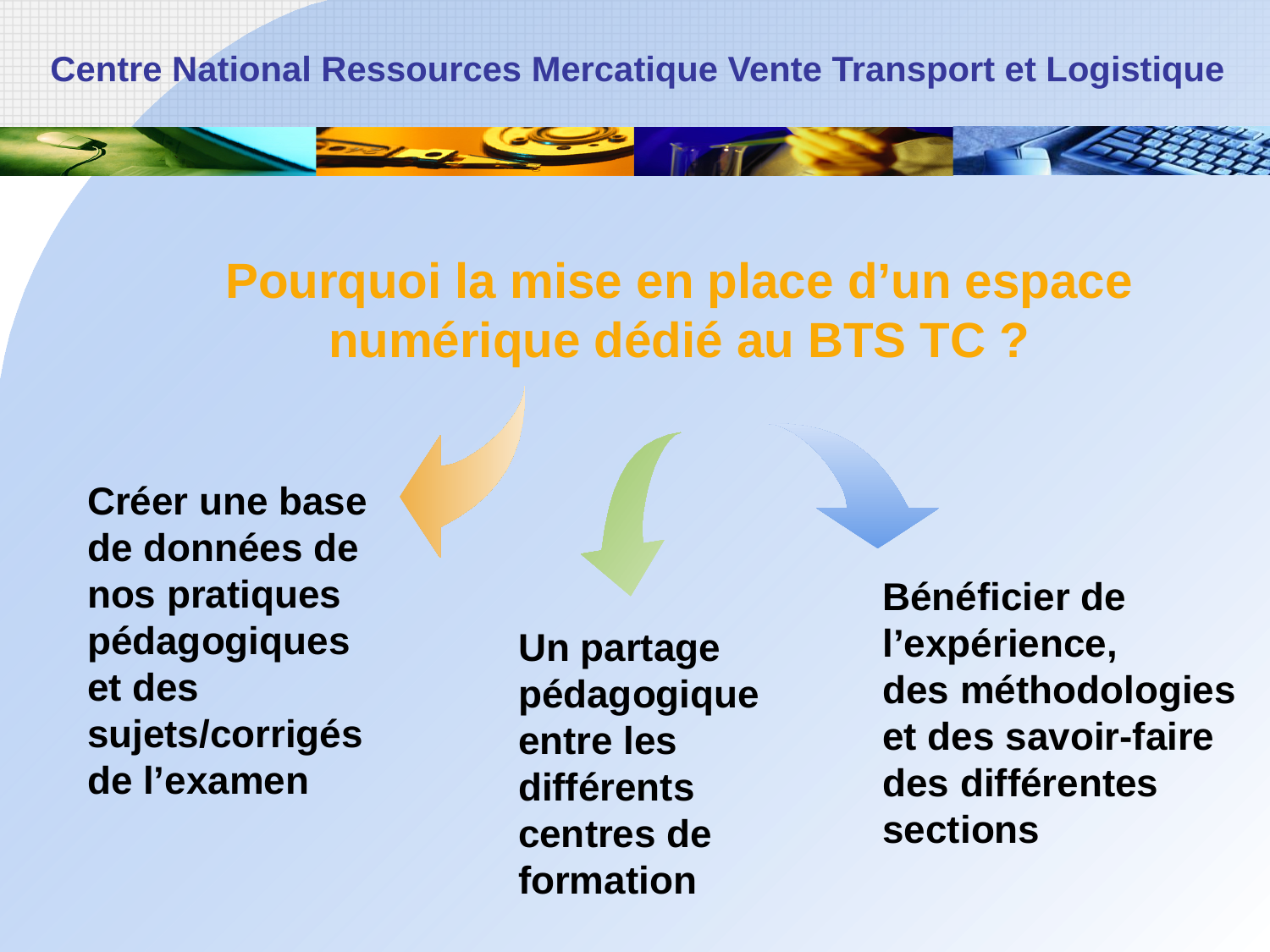

Pourquoi la mise en place d’un espace numérique dédié au BTS TC ?

Créer une base de données de nos pratiques pédagogiques et des sujets/corrigés de l’examen

Bénéficier de l’expérience,
des méthodologies
et des savoir-faire des différentes sections
Un partage pédagogique entre les différents centres de formation